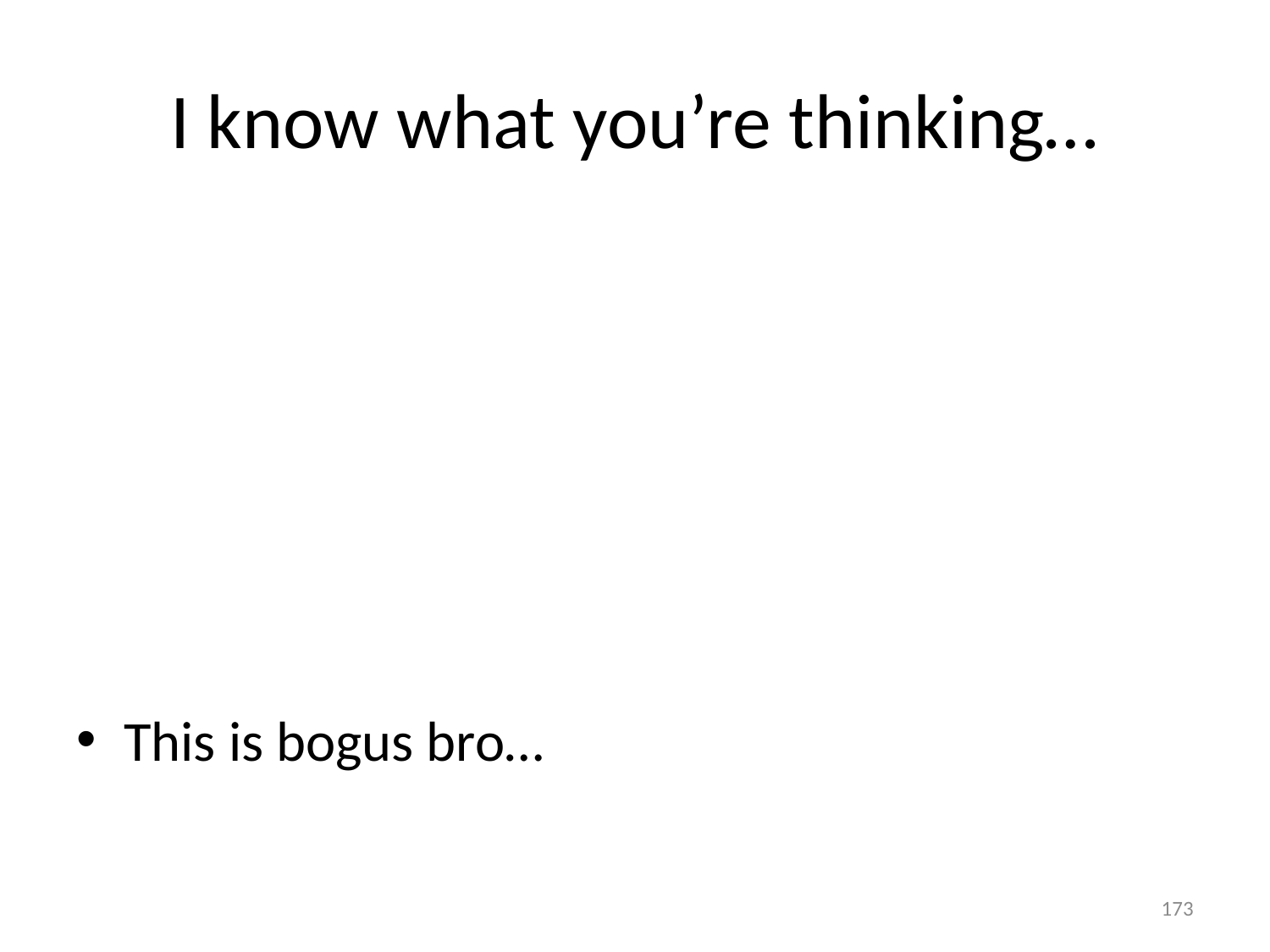

# I know what you’re thinking…
This is bogus bro…
173